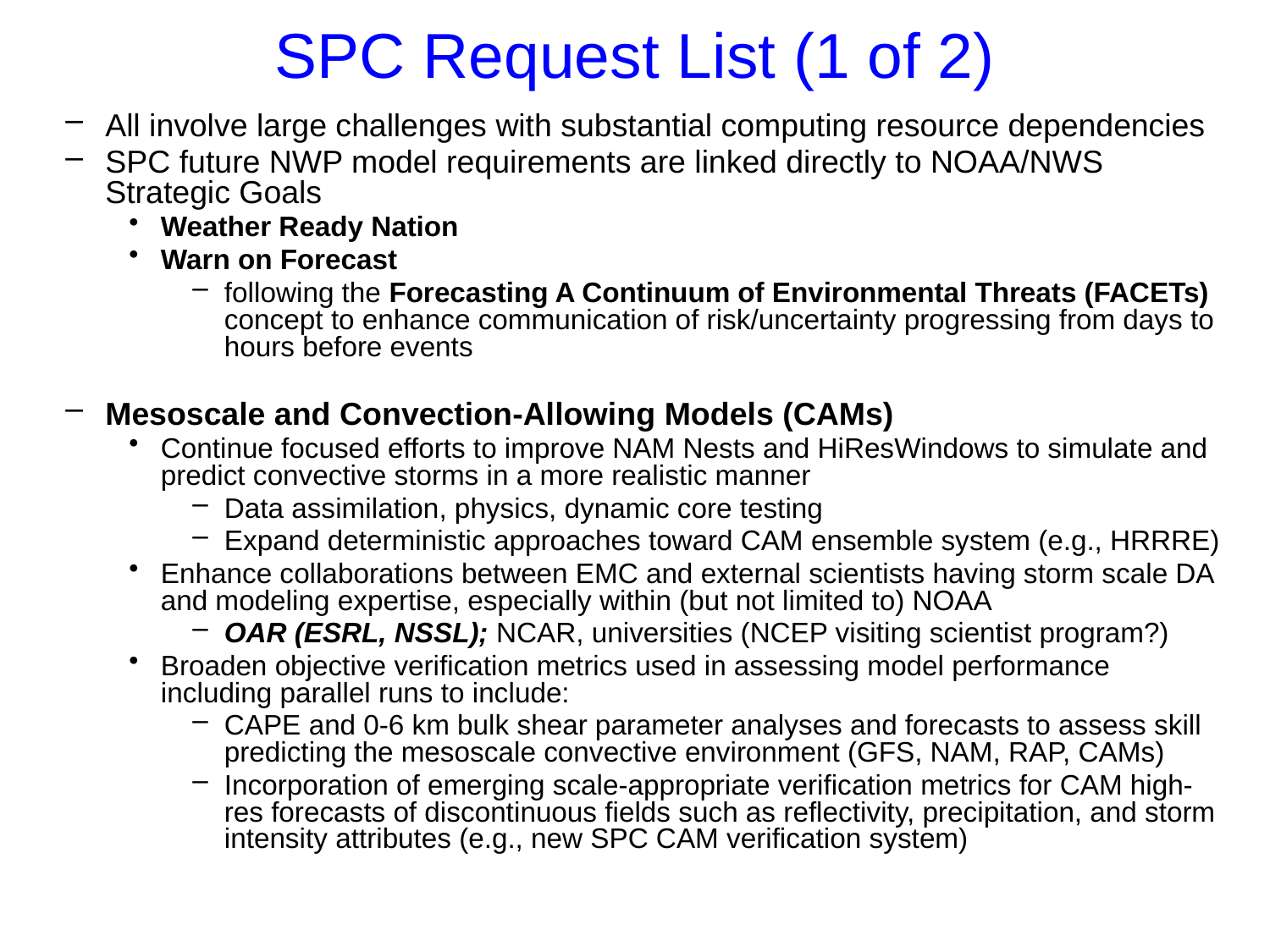

# SPC Request List (1 of 2)
All involve large challenges with substantial computing resource dependencies
SPC future NWP model requirements are linked directly to NOAA/NWS Strategic Goals
Weather Ready Nation
Warn on Forecast
following the Forecasting A Continuum of Environmental Threats (FACETs) concept to enhance communication of risk/uncertainty progressing from days to hours before events

Mesoscale and Convection-Allowing Models (CAMs)
Continue focused efforts to improve NAM Nests and HiResWindows to simulate and predict convective storms in a more realistic manner
Data assimilation, physics, dynamic core testing
Expand deterministic approaches toward CAM ensemble system (e.g., HRRRE)
Enhance collaborations between EMC and external scientists having storm scale DA and modeling expertise, especially within (but not limited to) NOAA
OAR (ESRL, NSSL); NCAR, universities (NCEP visiting scientist program?)
Broaden objective verification metrics used in assessing model performance including parallel runs to include:
CAPE and 0-6 km bulk shear parameter analyses and forecasts to assess skill predicting the mesoscale convective environment (GFS, NAM, RAP, CAMs)
Incorporation of emerging scale-appropriate verification metrics for CAM high-res forecasts of discontinuous fields such as reflectivity, precipitation, and storm intensity attributes (e.g., new SPC CAM verification system)